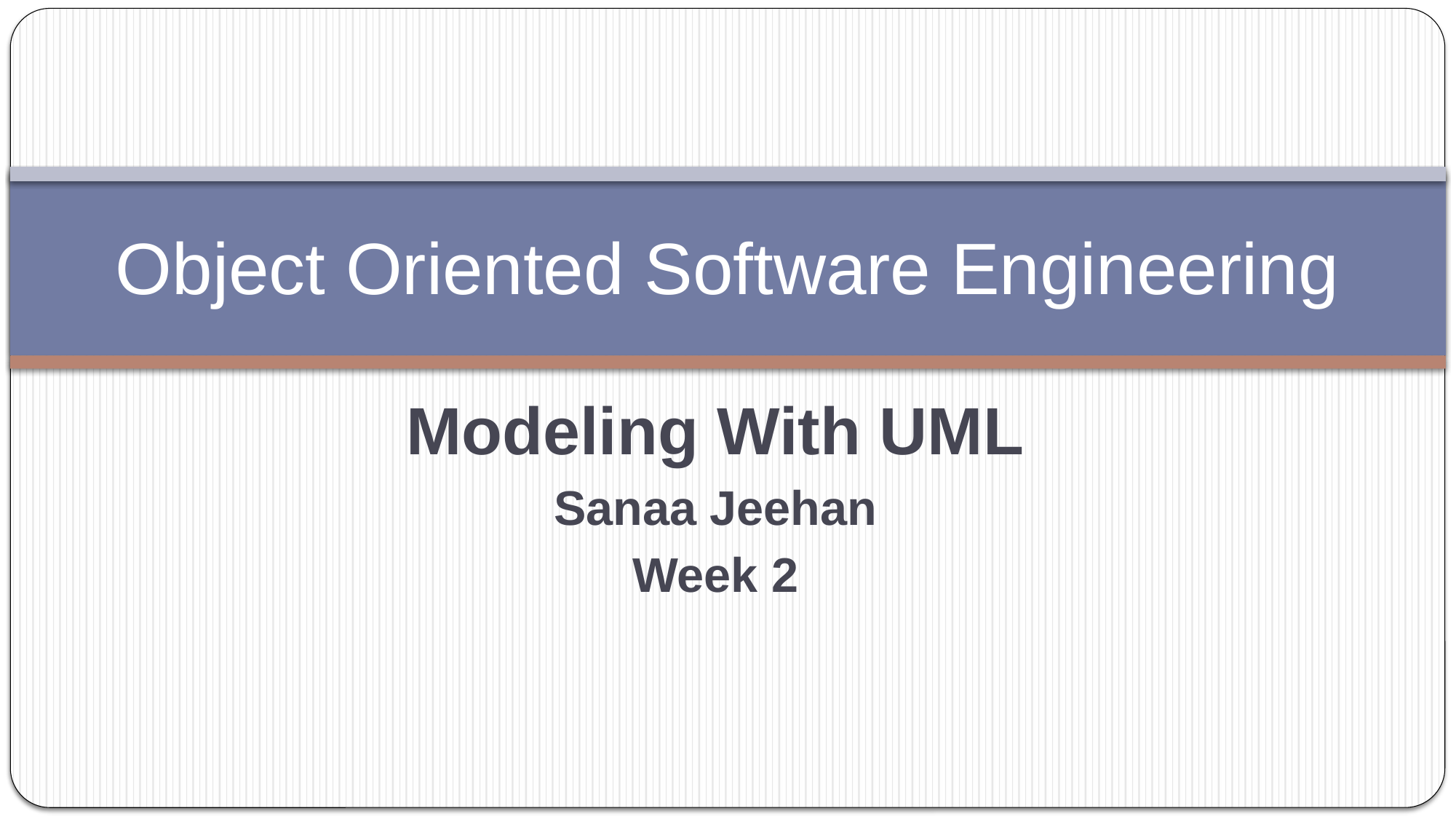

# Object Oriented Software Engineering
Modeling With UML
Sanaa Jeehan
Week 2